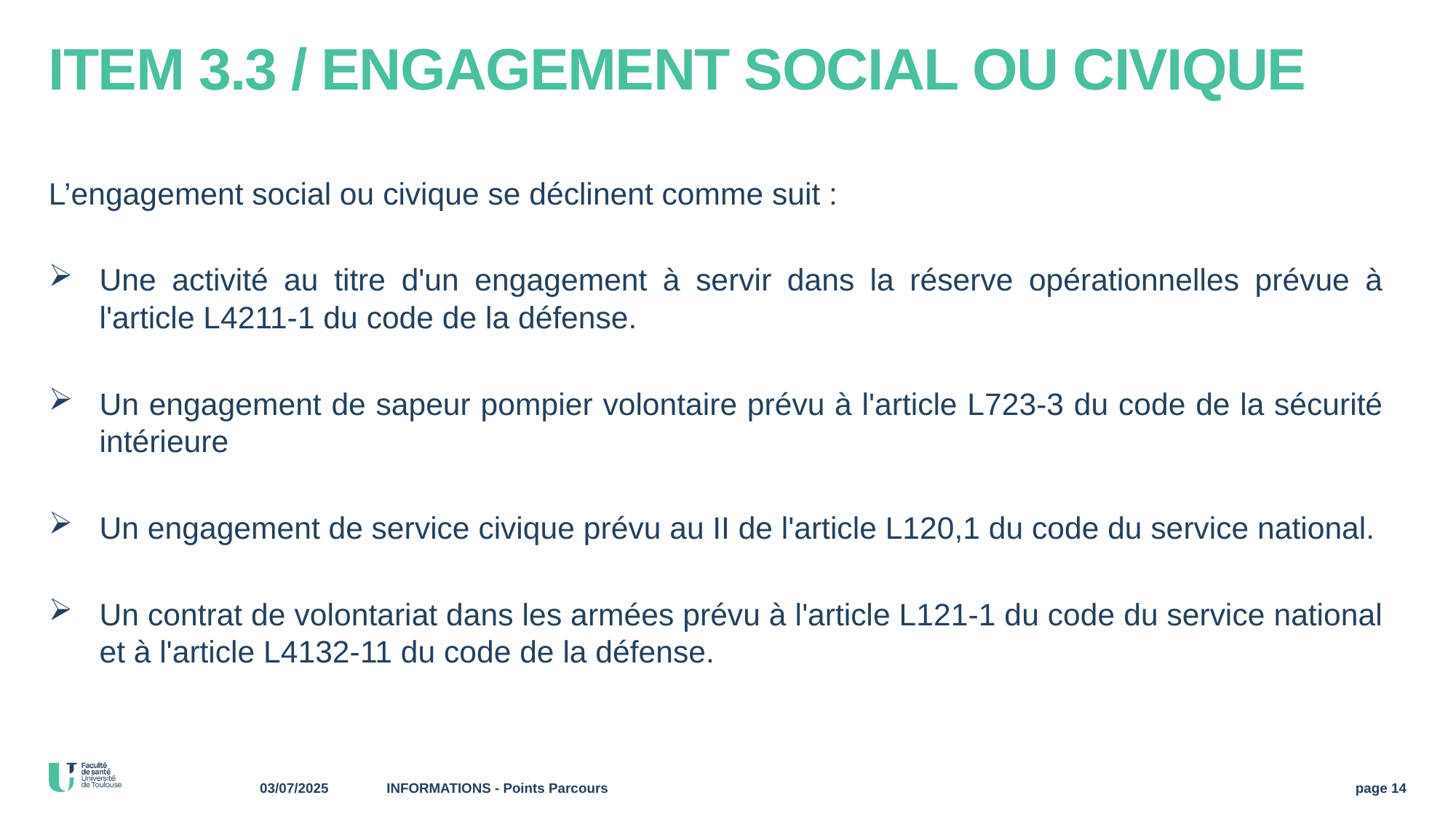

# ITEM 3.3 / ENGAGEMENT SOCIAL OU CIVIQUE
L’engagement social ou civique se déclinent comme suit :

Une activité au titre d'un engagement à servir dans la réserve opérationnelles prévue à l'article L4211-1 du code de la défense.

Un engagement de sapeur pompier volontaire prévu à l'article L723-3 du code de la sécurité intérieure

Un engagement de service civique prévu au II de l'article L120,1 du code du service national.

Un contrat de volontariat dans les armées prévu à l'article L121-1 du code du service national et à l'article L4132-11 du code de la défense.

03/07/2025
INFORMATIONS - Points Parcours
page 14